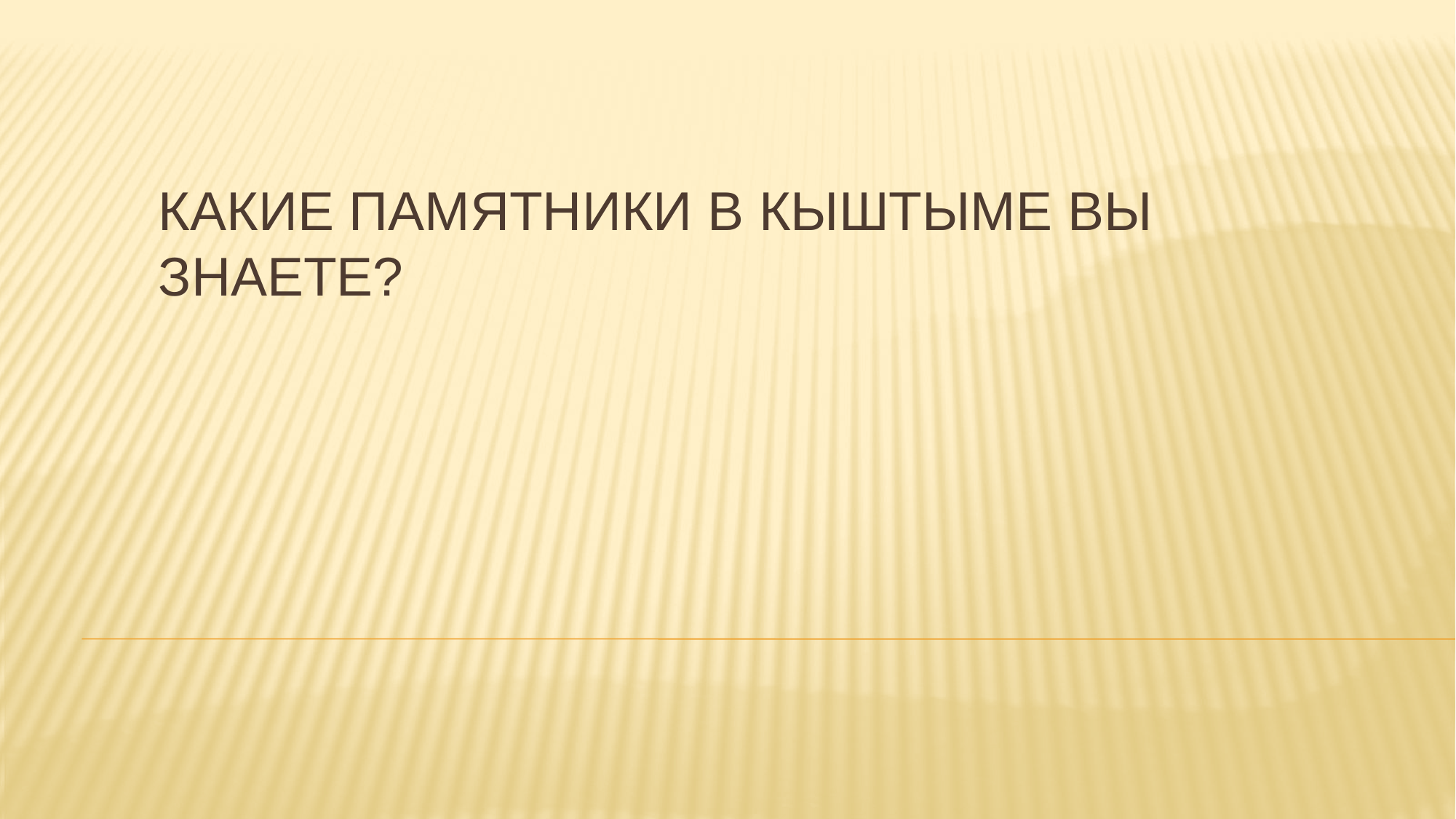

# Какие памятники в Кыштыме вы знаете?